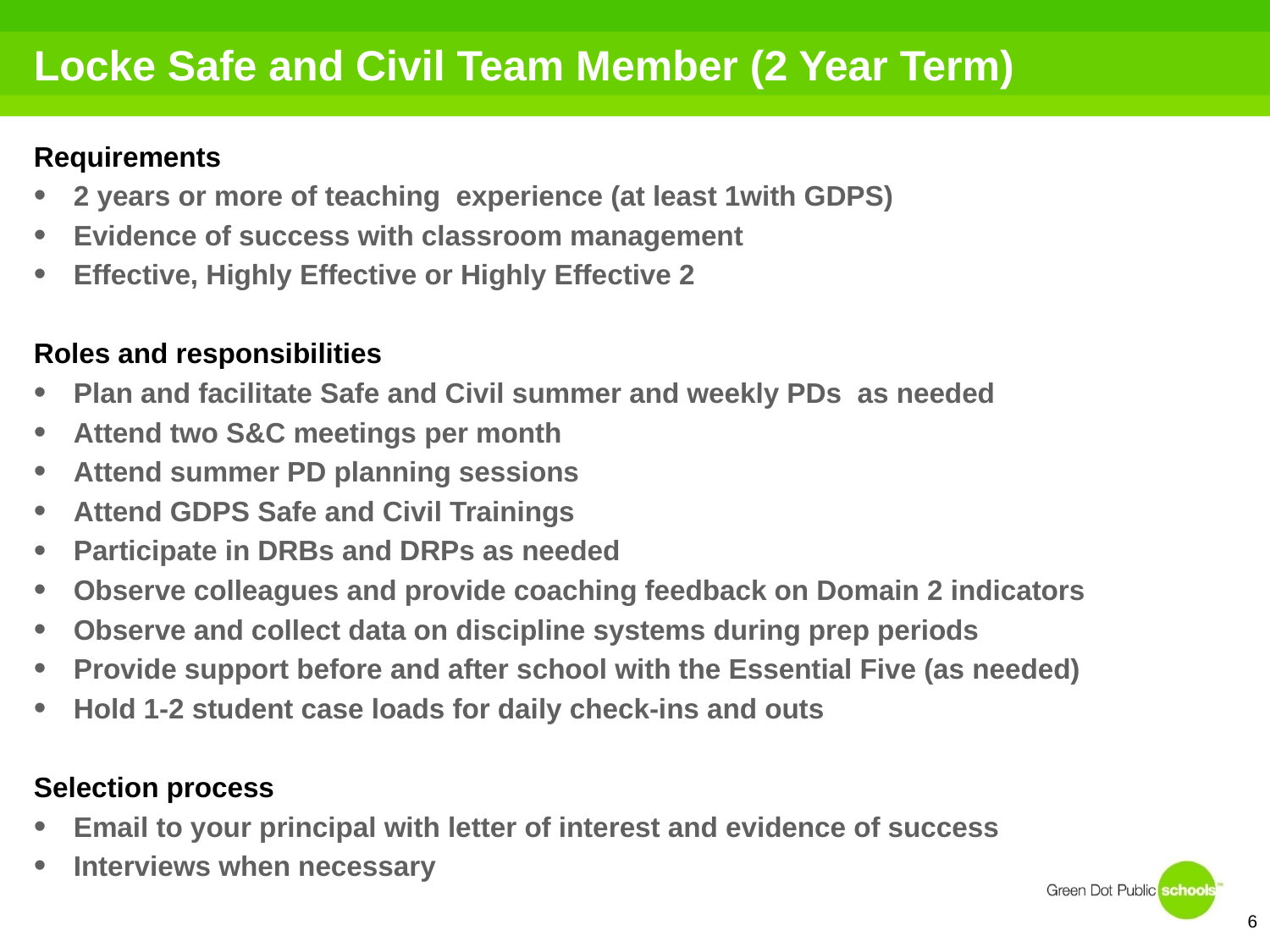

# Locke Safe and Civil Team Member (2 Year Term)
Requirements
2 years or more of teaching  experience (at least 1with GDPS)
Evidence of success with classroom management
Effective, Highly Effective or Highly Effective 2

Roles and responsibilities
Plan and facilitate Safe and Civil summer and weekly PDs  as needed
Attend two S&C meetings per month
Attend summer PD planning sessions
Attend GDPS Safe and Civil Trainings
Participate in DRBs and DRPs as needed
Observe colleagues and provide coaching feedback on Domain 2 indicators
Observe and collect data on discipline systems during prep periods
Provide support before and after school with the Essential Five (as needed)
Hold 1-2 student case loads for daily check-ins and outs

Selection process
Email to your principal with letter of interest and evidence of success
Interviews when necessary

6